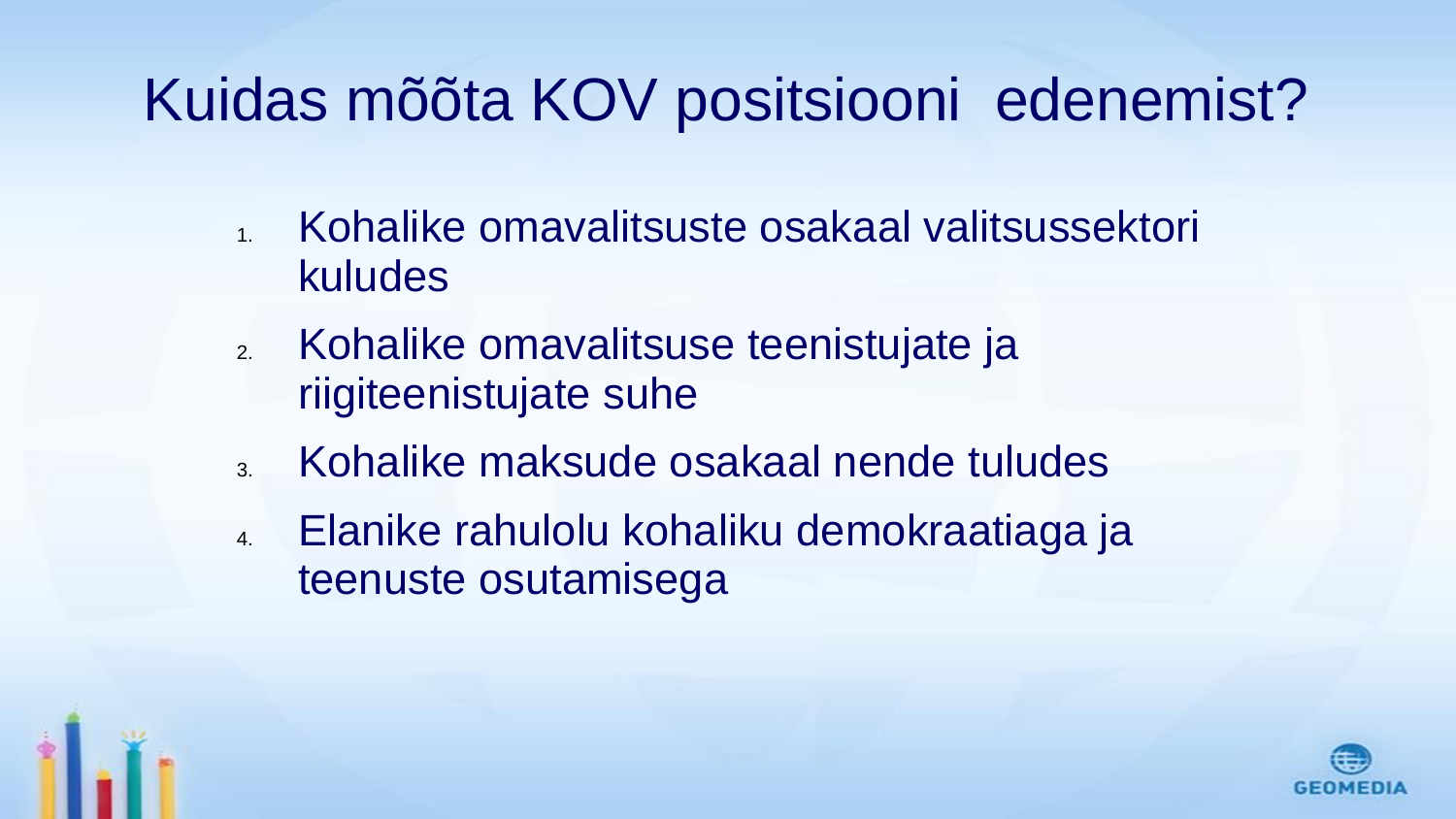

# Kuidas mõõta KOV positsiooni  edenemist?
Kohalike omavalitsuste osakaal valitsussektori kuludes
Kohalike omavalitsuse teenistujate ja riigiteenistujate suhe
Kohalike maksude osakaal nende tuludes
Elanike rahulolu kohaliku demokraatiaga ja teenuste osutamisega